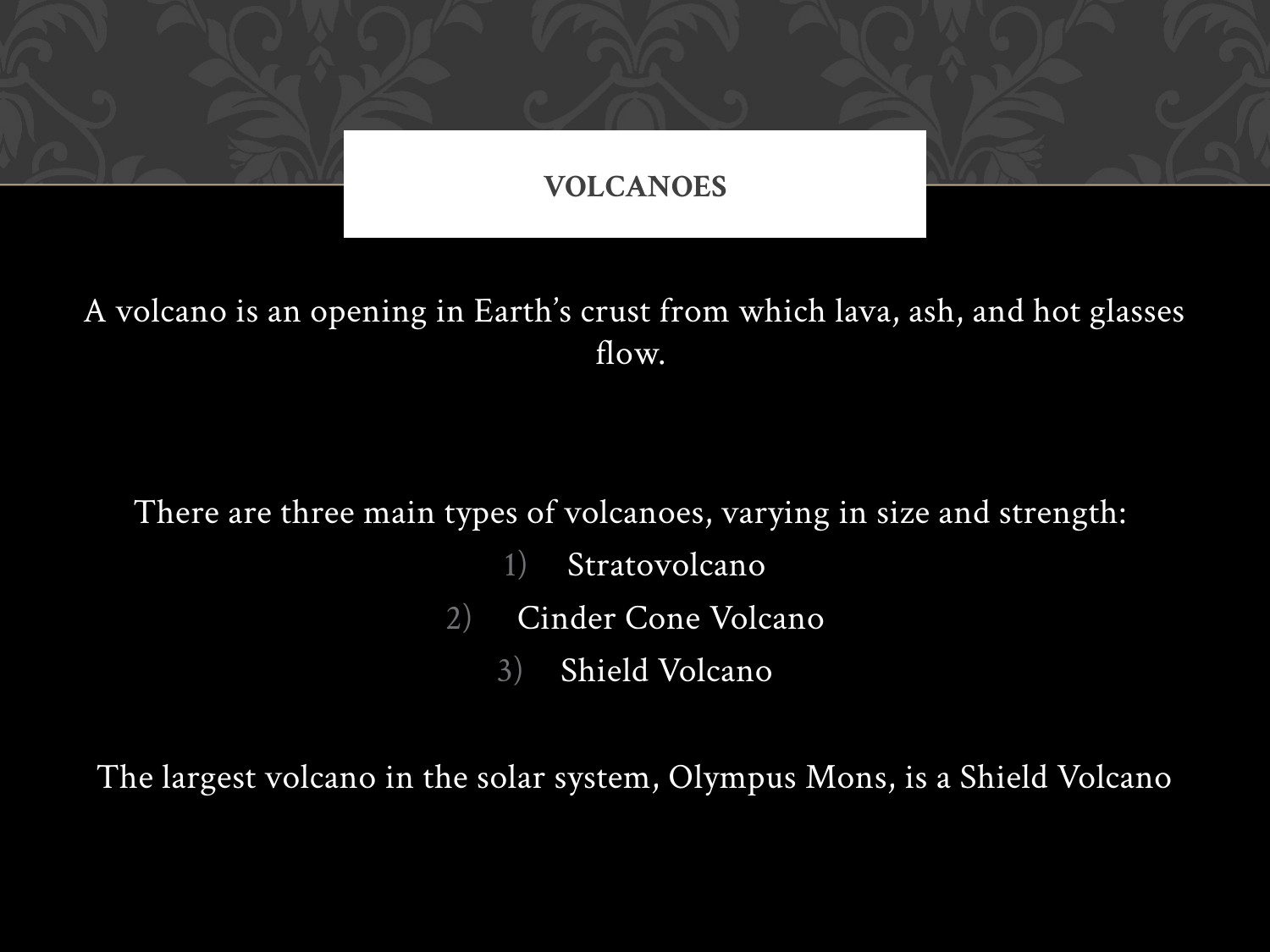

# Volcanoes
A volcano is an opening in Earth’s crust from which lava, ash, and hot glasses flow.

There are three main types of volcanoes, varying in size and strength:
Stratovolcano
 Cinder Cone Volcano
Shield Volcano

The largest volcano in the solar system, Olympus Mons, is a Shield Volcano